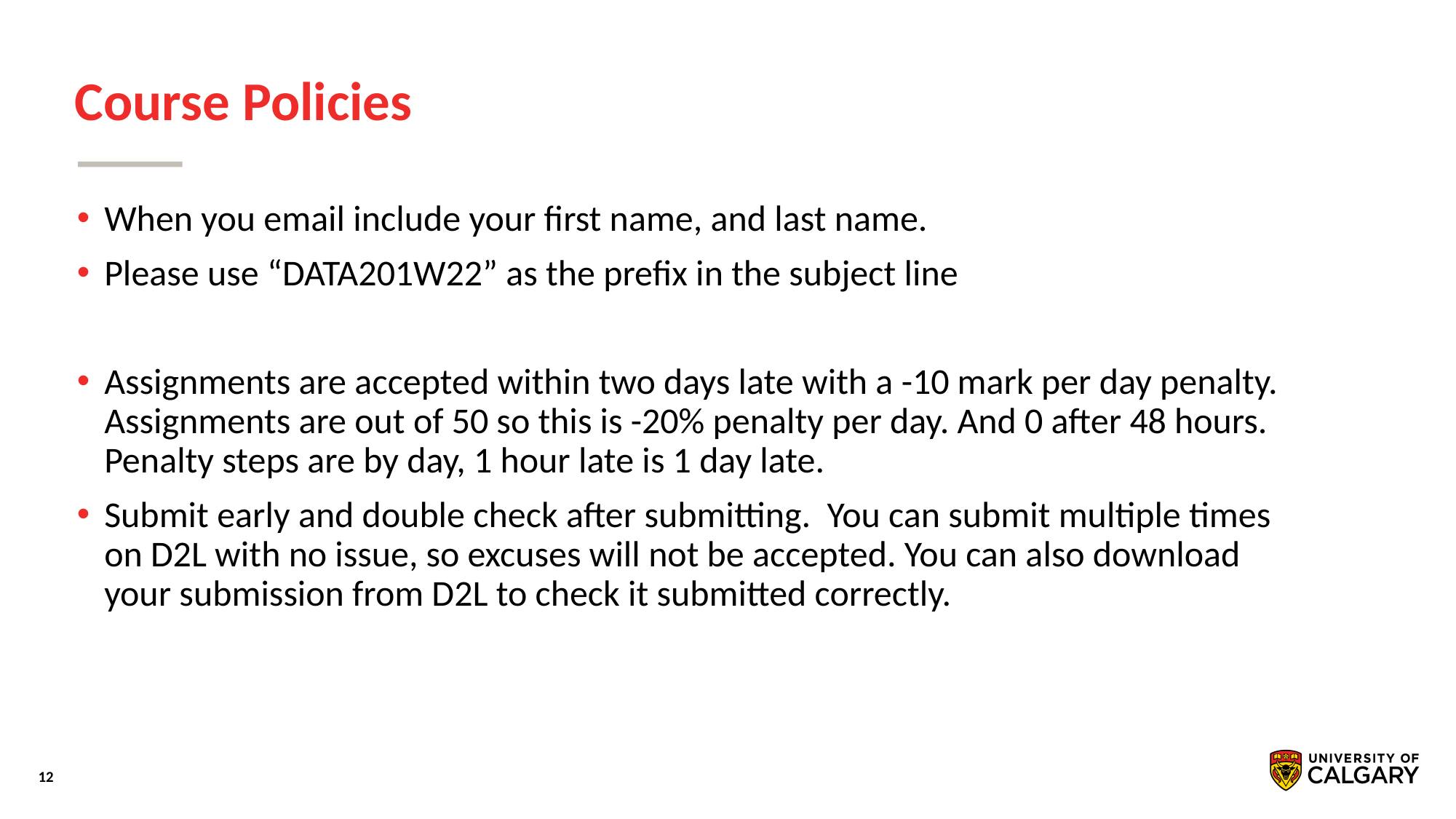

# Course Policies
When you email include your first name, and last name.
Please use “DATA201W22” as the prefix in the subject line

Assignments are accepted within two days late with a -10 mark per day penalty. Assignments are out of 50 so this is -20% penalty per day. And 0 after 48 hours. Penalty steps are by day, 1 hour late is 1 day late.
Submit early and double check after submitting.  You can submit multiple times on D2L with no issue, so excuses will not be accepted. You can also download your submission from D2L to check it submitted correctly.